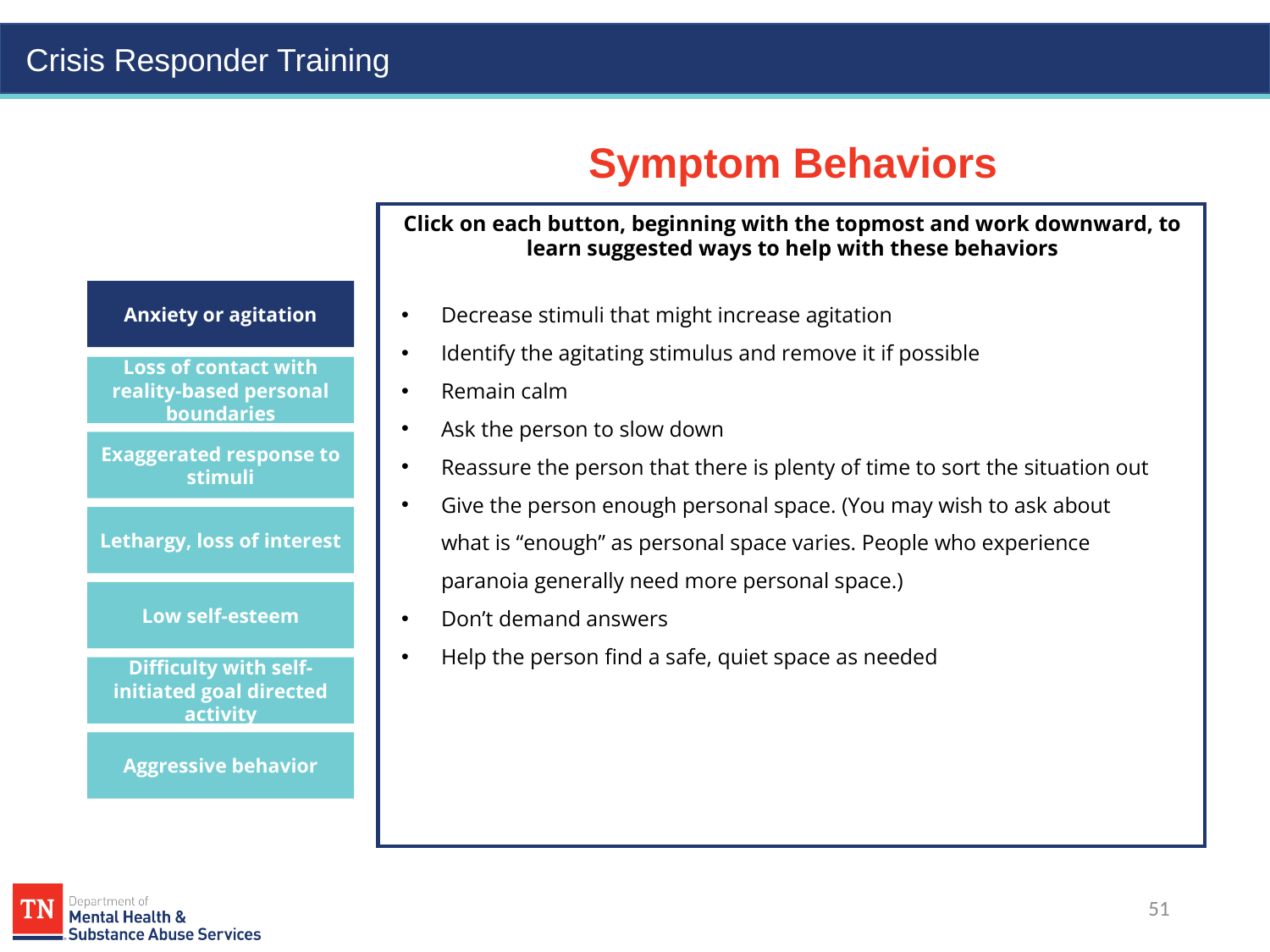

# Symptom Behaviors Click on each button, beginning with the topmost and work downward, to learn suggested ways to help with these behaviors

Anxiety or agitation
Anxiety or agitation
Decrease stimuli that might increase agitation
Identify the agitating stimulus and remove it if possible
Remain calm
Ask the person to slow down
Reassure the person that there is plenty of time to sort the situation out
Give the person enough personal space. (You may wish to ask about what is “enough” as personal space varies. People who experience paranoia generally need more personal space.)
Don’t demand answers
Help the person find a safe, quiet space as needed
Loss of contact with reality-based personal boundaries
Exaggerated response to stimuli
Lethargy, loss of interest
Low self-esteem
Difficulty with self-initiated goal directed activity
Aggressive behavior

51